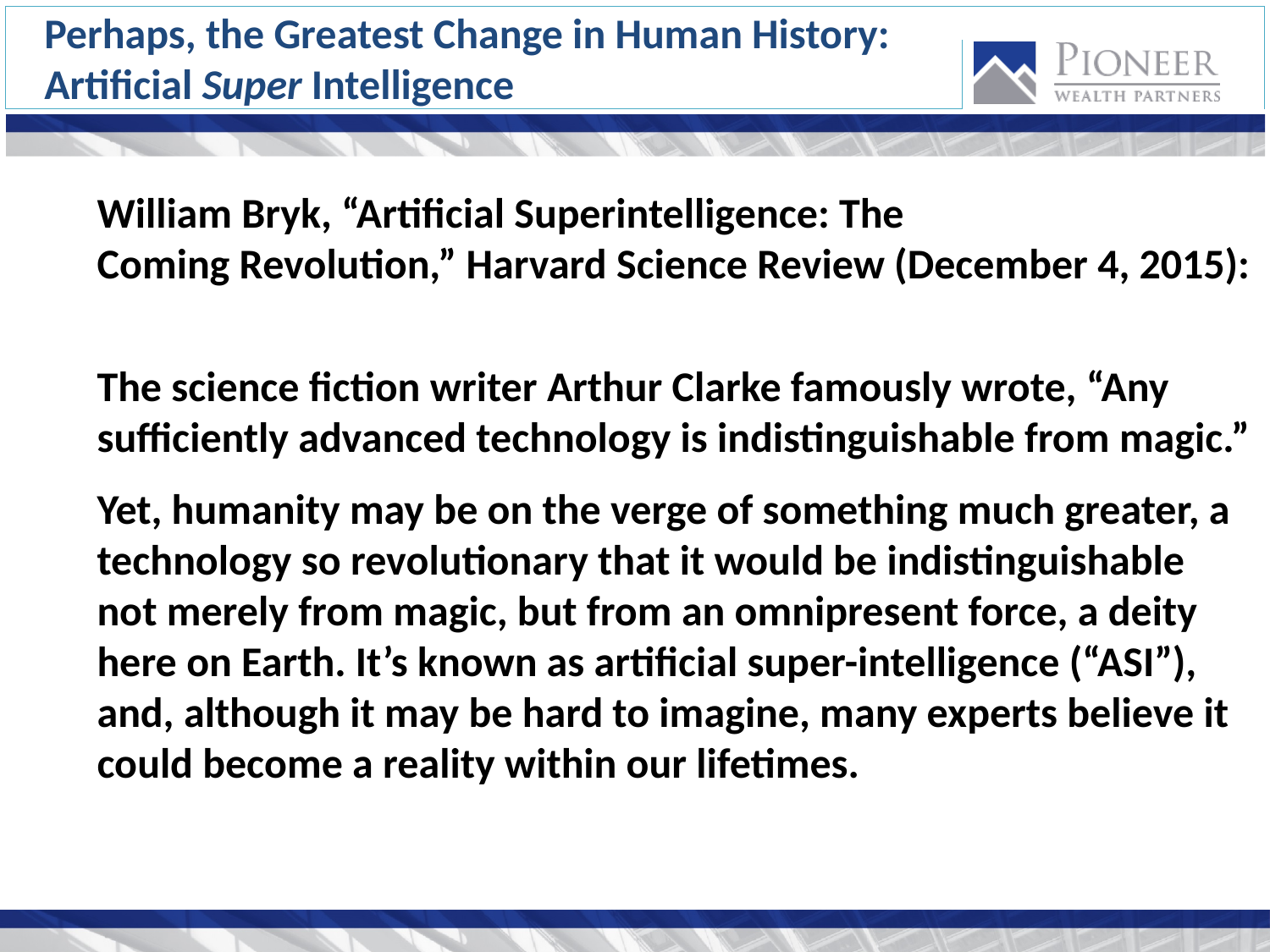

Perhaps, the Greatest Change in Human History: Artificial Super Intelligence
William Bryk, “Artificial Superintelligence: The Coming Revolution,” Harvard Science Review (December 4, 2015):
The science fiction writer Arthur Clarke famously wrote, “Any sufficiently advanced technology is indistinguishable from magic.”
Yet, humanity may be on the verge of something much greater, a technology so revolutionary that it would be indistinguishable not merely from magic, but from an omnipresent force, a deity here on Earth. It’s known as artificial super-intelligence (“ASI”), and, although it may be hard to imagine, many experts believe it could become a reality within our lifetimes.